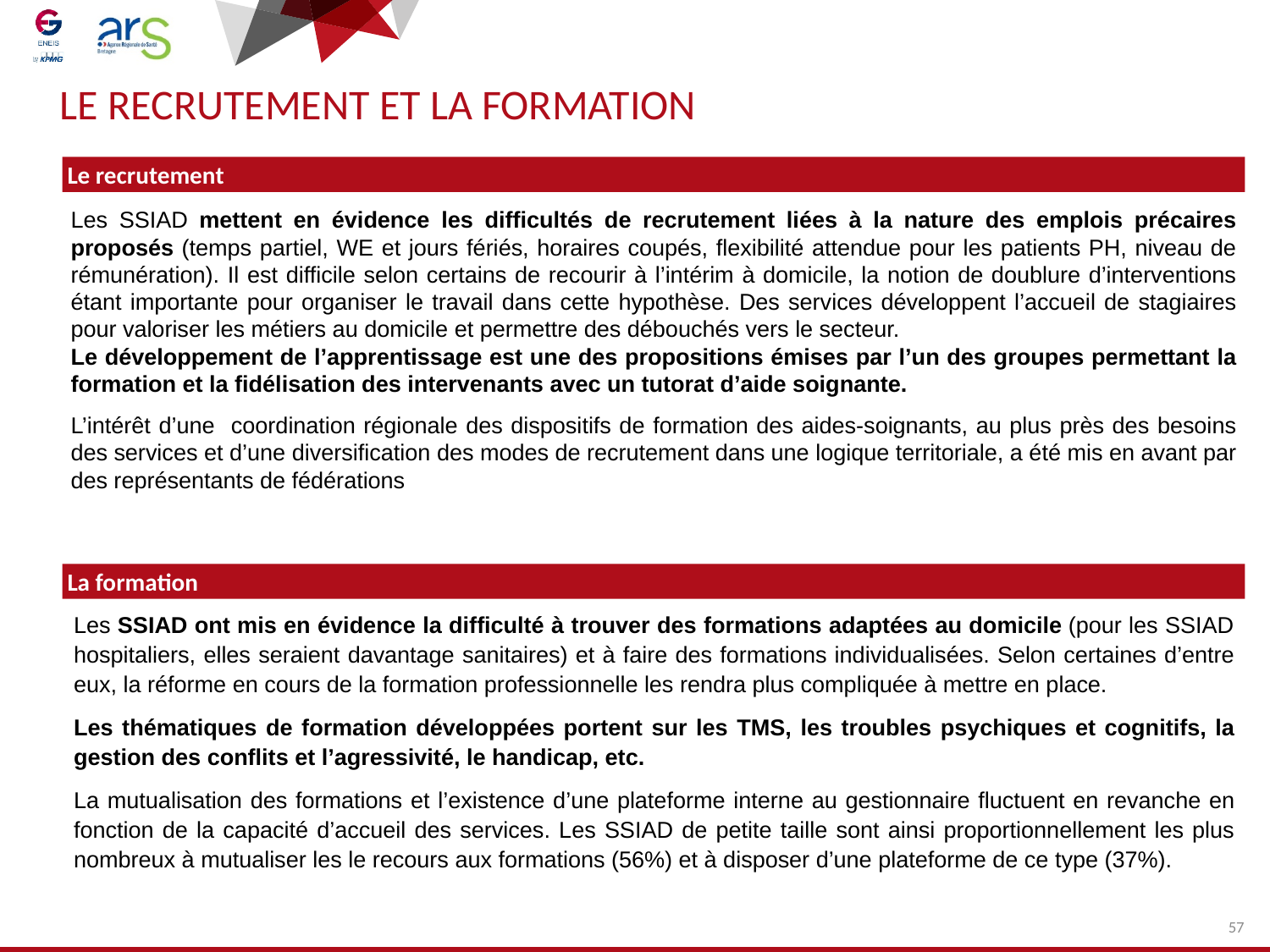

# LE Recrutement et LA formation
Le recrutement
| Les SSIAD mettent en évidence les difficultés de recrutement liées à la nature des emplois précaires proposés (temps partiel, WE et jours fériés, horaires coupés, flexibilité attendue pour les patients PH, niveau de rémunération). Il est difficile selon certains de recourir à l’intérim à domicile, la notion de doublure d’interventions étant importante pour organiser le travail dans cette hypothèse. Des services développent l’accueil de stagiaires pour valoriser les métiers au domicile et permettre des débouchés vers le secteur. Le développement de l’apprentissage est une des propositions émises par l’un des groupes permettant la formation et la fidélisation des intervenants avec un tutorat d’aide soignante. L’intérêt d’une coordination régionale des dispositifs de formation des aides-soignants, au plus près des besoins des services et d’une diversification des modes de recrutement dans une logique territoriale, a été mis en avant par des représentants de fédérations |
| --- |
La formation
Les SSIAD ont mis en évidence la difficulté à trouver des formations adaptées au domicile (pour les SSIAD hospitaliers, elles seraient davantage sanitaires) et à faire des formations individualisées. Selon certaines d’entre eux, la réforme en cours de la formation professionnelle les rendra plus compliquée à mettre en place.
Les thématiques de formation développées portent sur les TMS, les troubles psychiques et cognitifs, la gestion des conflits et l’agressivité, le handicap, etc.
La mutualisation des formations et l’existence d’une plateforme interne au gestionnaire fluctuent en revanche en fonction de la capacité d’accueil des services. Les SSIAD de petite taille sont ainsi proportionnellement les plus nombreux à mutualiser les le recours aux formations (56%) et à disposer d’une plateforme de ce type (37%).
57